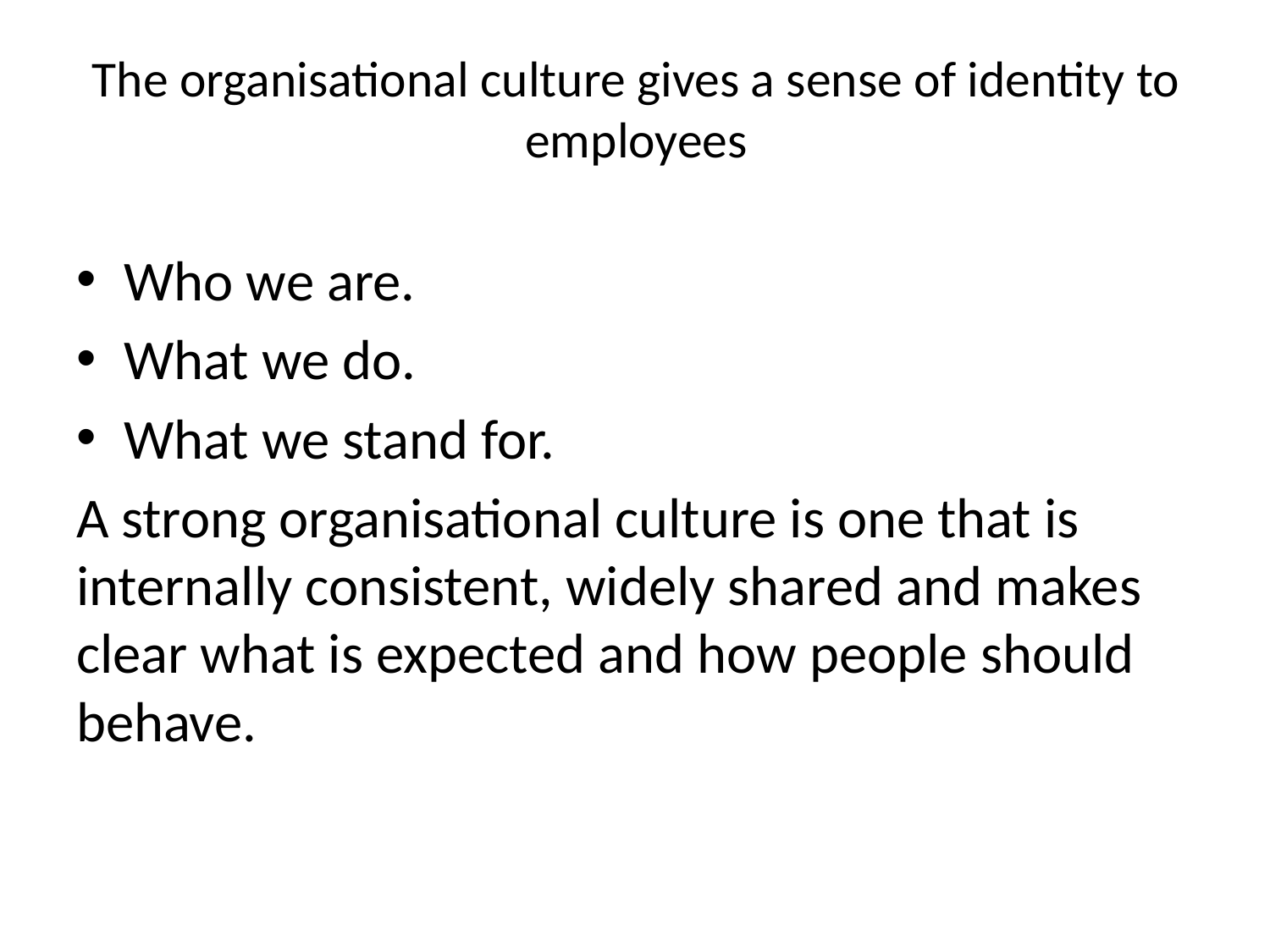

# The organisational culture gives a sense of identity to employees
Who we are.
What we do.
What we stand for.
A strong organisational culture is one that is internally consistent, widely shared and makes clear what is expected and how people should behave.